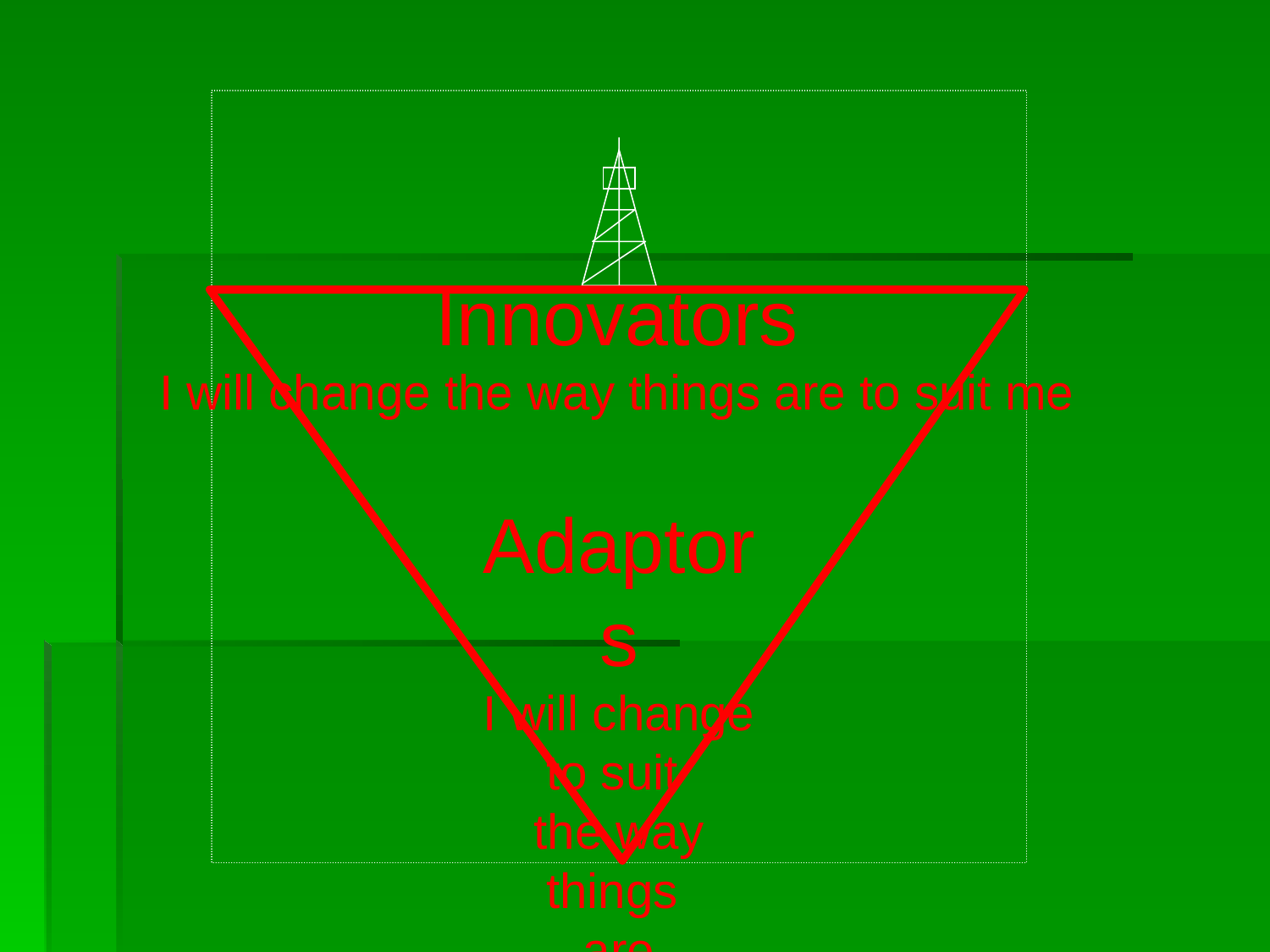

Innovators
I will change the way things are to suit me

Adaptors
I will change to suit
the way things
are